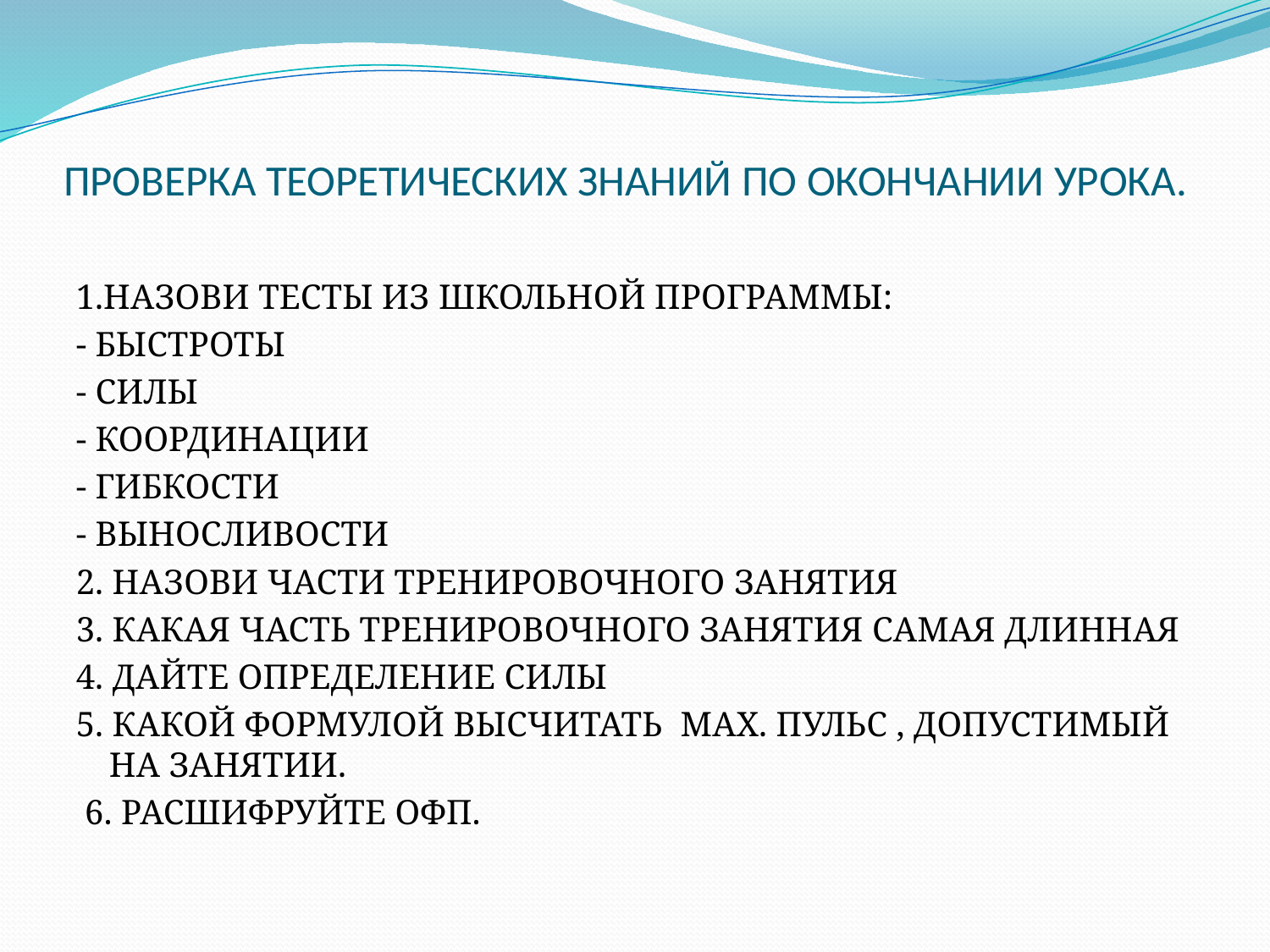

# ПРОВЕРКА ТЕОРЕТИЧЕСКИХ ЗНАНИЙ ПО ОКОНЧАНИИ УРОКА.
1.НАЗОВИ ТЕСТЫ ИЗ ШКОЛЬНОЙ ПРОГРАММЫ:
- БЫСТРОТЫ
- СИЛЫ
- КООРДИНАЦИИ
- ГИБКОСТИ
- ВЫНОСЛИВОСТИ
2. НАЗОВИ ЧАСТИ ТРЕНИРОВОЧНОГО ЗАНЯТИЯ
3. КАКАЯ ЧАСТЬ ТРЕНИРОВОЧНОГО ЗАНЯТИЯ САМАЯ ДЛИННАЯ
4. ДАЙТЕ ОПРЕДЕЛЕНИЕ СИЛЫ
5. КАКОЙ ФОРМУЛОЙ ВЫСЧИТАТЬ  МАХ. ПУЛЬС , ДОПУСТИМЫЙ НА ЗАНЯТИИ.
 6. РАСШИФРУЙТЕ ОФП.